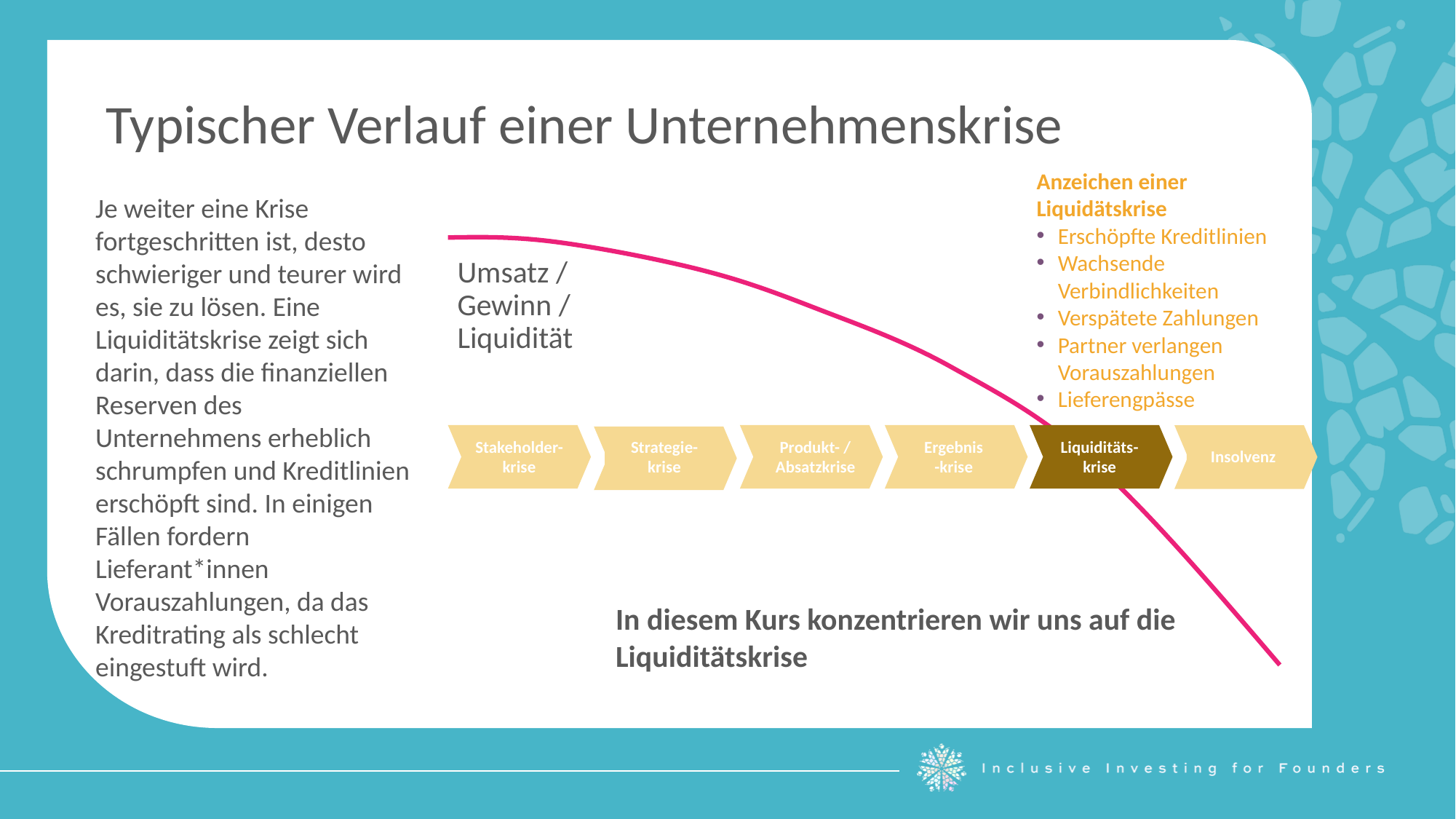

Typischer Verlauf einer Unternehmenskrise
Anzeichen einer Liquidätskrise
Erschöpfte Kreditlinien
Wachsende Verbindlichkeiten
Verspätete Zahlungen
Partner verlangen Vorauszahlungen
Lieferengpässe
Je weiter eine Krise fortgeschritten ist, desto schwieriger und teurer wird es, sie zu lösen. Eine Liquiditätskrise zeigt sich darin, dass die finanziellen Reserven des Unternehmens erheblich schrumpfen und Kreditlinien erschöpft sind. In einigen Fällen fordern Lieferant*innen Vorauszahlungen, da das Kreditrating als schlecht eingestuft wird.

Umsatz /
Gewinn /
Liquidität

Stakeholder-krise
Produkt- / Absatzkrise
Ergebnis-krise
Liquiditäts-krise
Strategie-krise
Insolvenz
In diesem Kurs konzentrieren wir uns auf die Liquiditätskrise